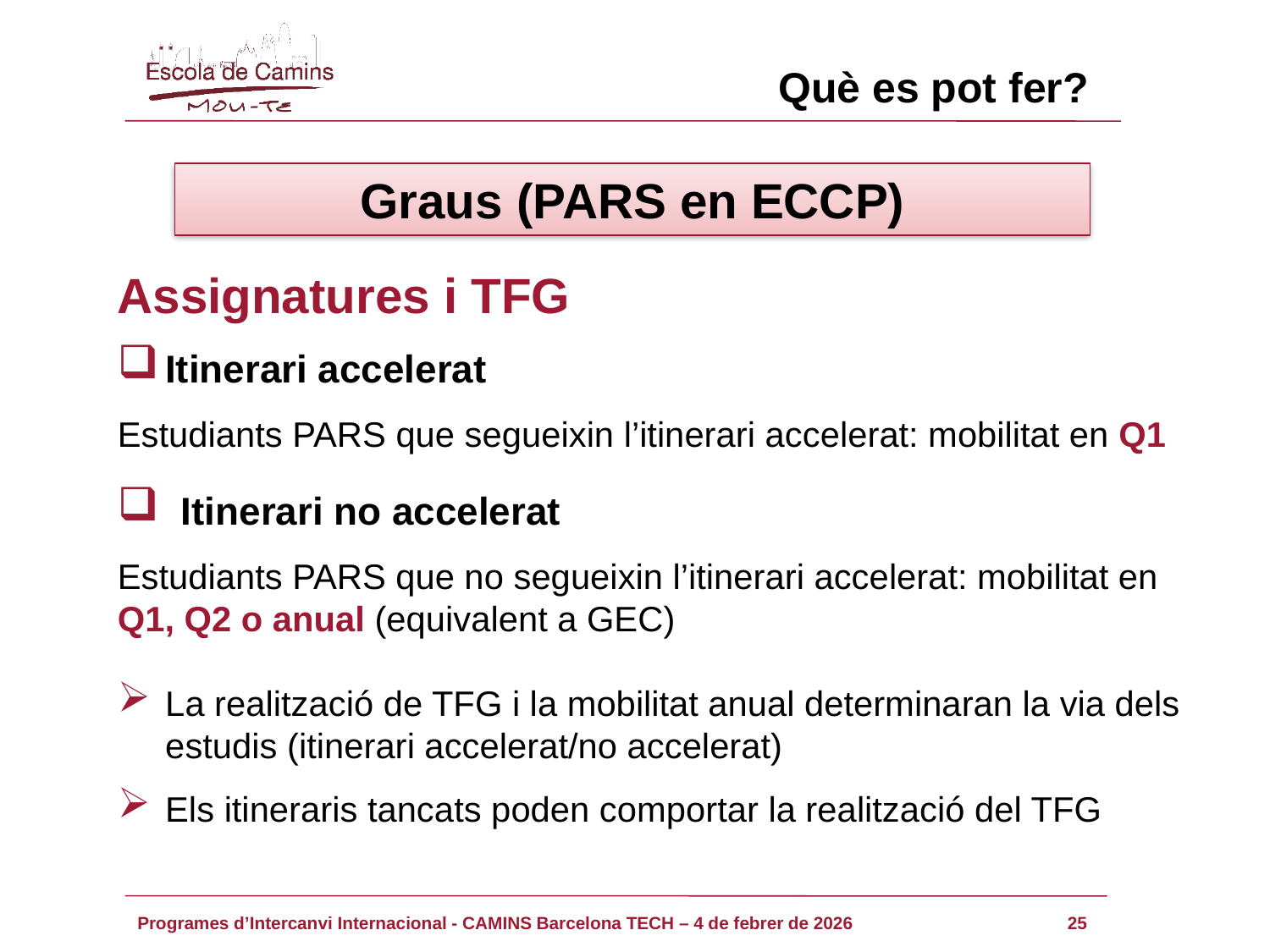

Què es pot fer?

Assignatures i TFG
Itinerari accelerat
Estudiants PARS que segueixin l’itinerari accelerat: mobilitat en Q1
Itinerari no accelerat
Estudiants PARS que no segueixin l’itinerari accelerat: mobilitat en Q1, Q2 o anual (equivalent a GEC)
La realització de TFG i la mobilitat anual determinaran la via dels estudis (itinerari accelerat/no accelerat)
Els itineraris tancats poden comportar la realització del TFG

Graus (PARS en ECCP)
25
Programes d’Intercanvi Internacional - CAMINS Barcelona TECH – 4 de febrer de 2026